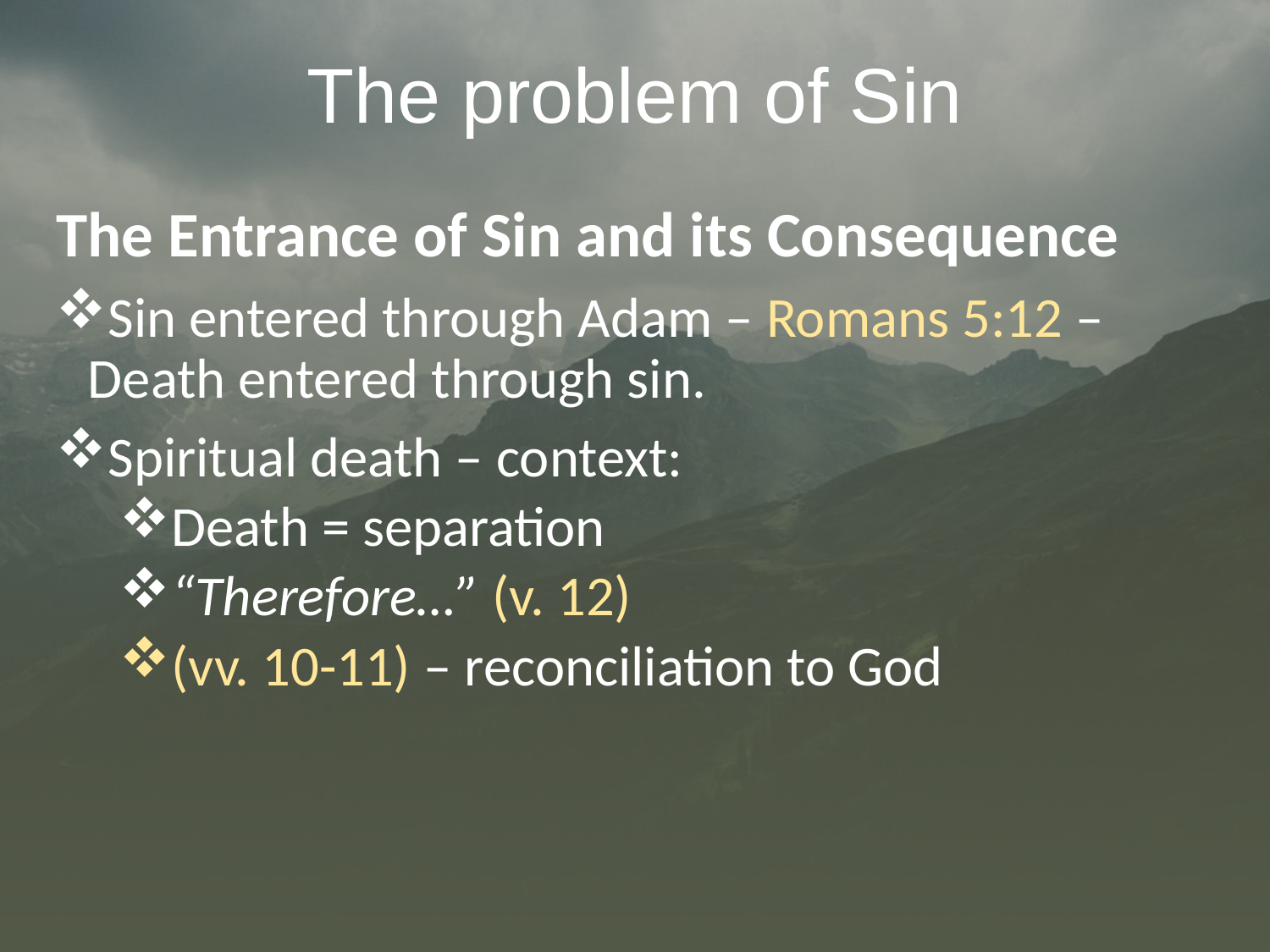

# The problem of Sin
The Entrance of Sin and its Consequence
Sin entered through Adam – Romans 5:12 – Death entered through sin.
Spiritual death – context:
Death = separation
“Therefore…” (v. 12)
(vv. 10-11) – reconciliation to God